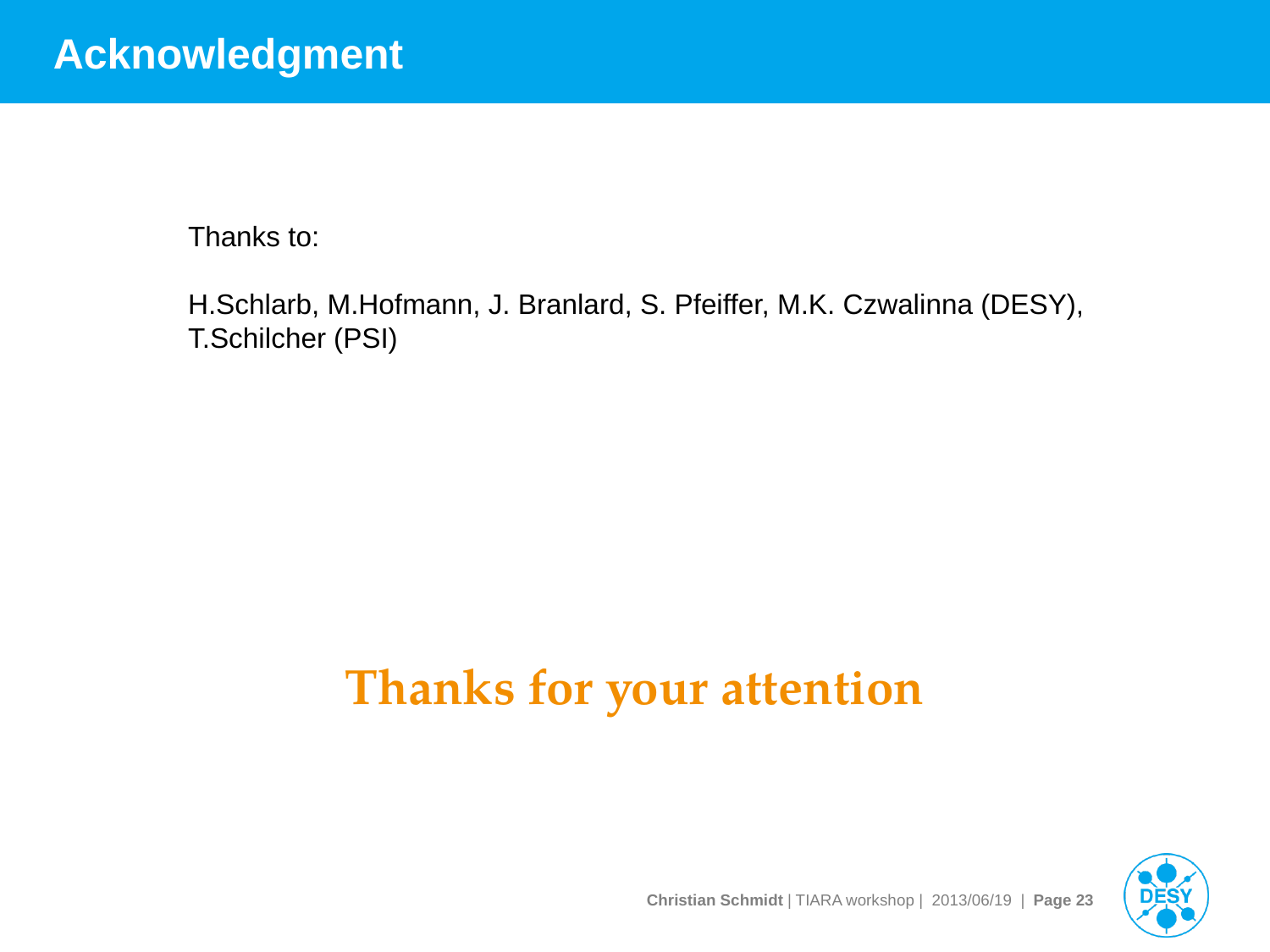

# Acknowledgment

Thanks to:

H.Schlarb, M.Hofmann, J. Branlard, S. Pfeiffer, M.K. Czwalinna (DESY),
T.Schilcher (PSI)
Thanks for your attention